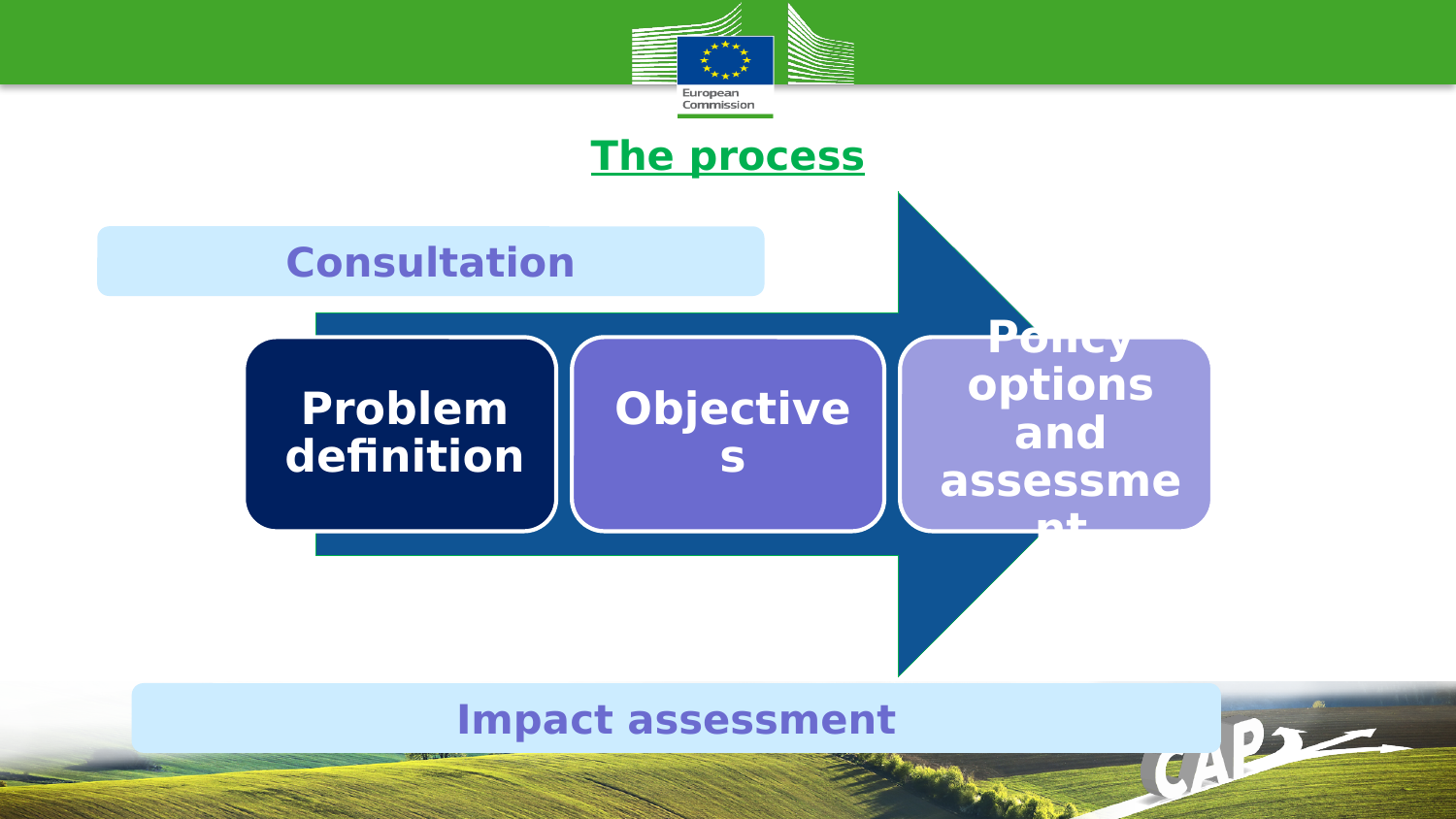

The process
Problem definition
Objectives
Policy options and assessment
Consultation
Impact assessment